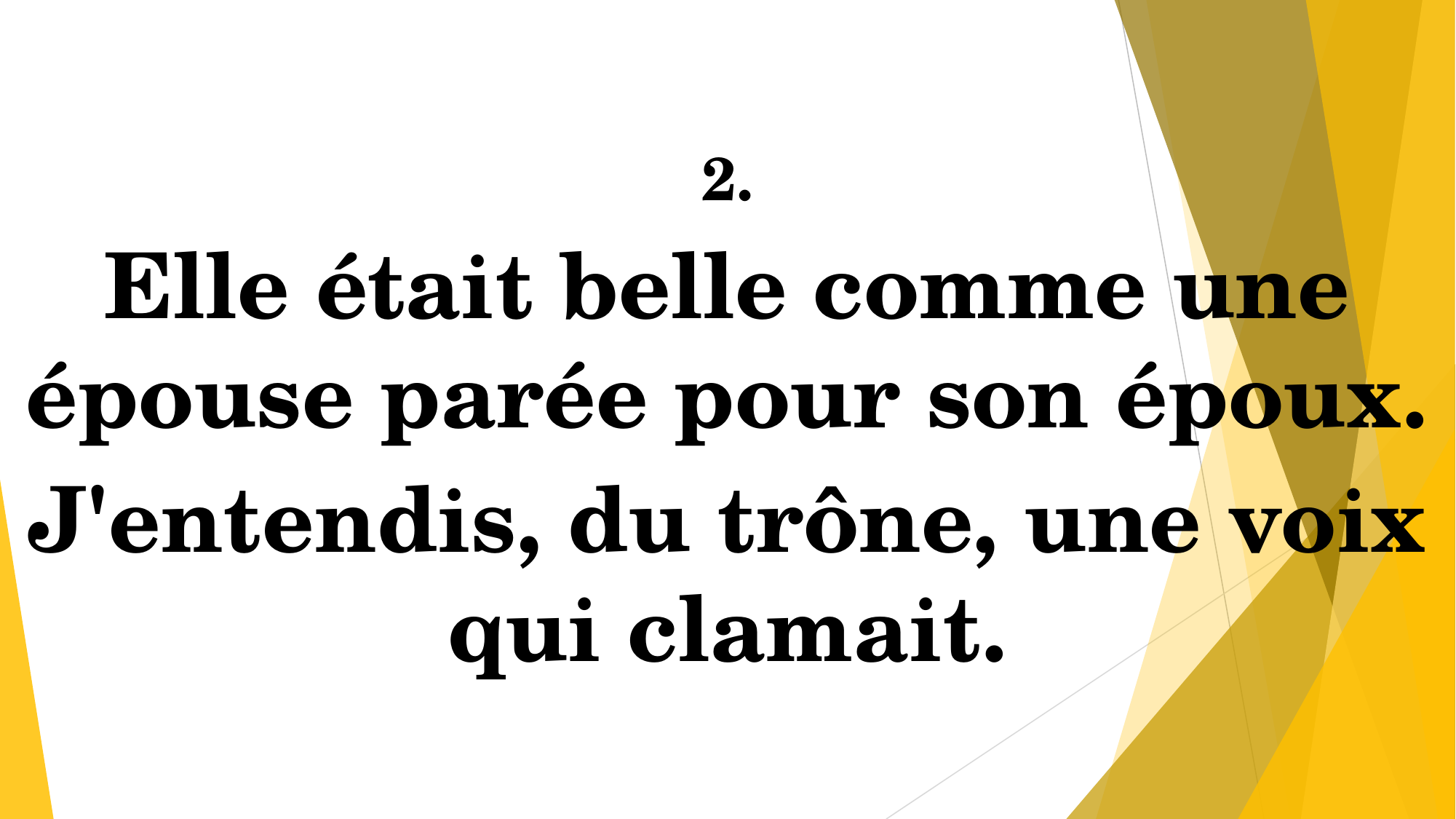

2.
Elle était belle comme une épouse parée pour son époux.
J'entendis, du trône, une voix qui clamait.